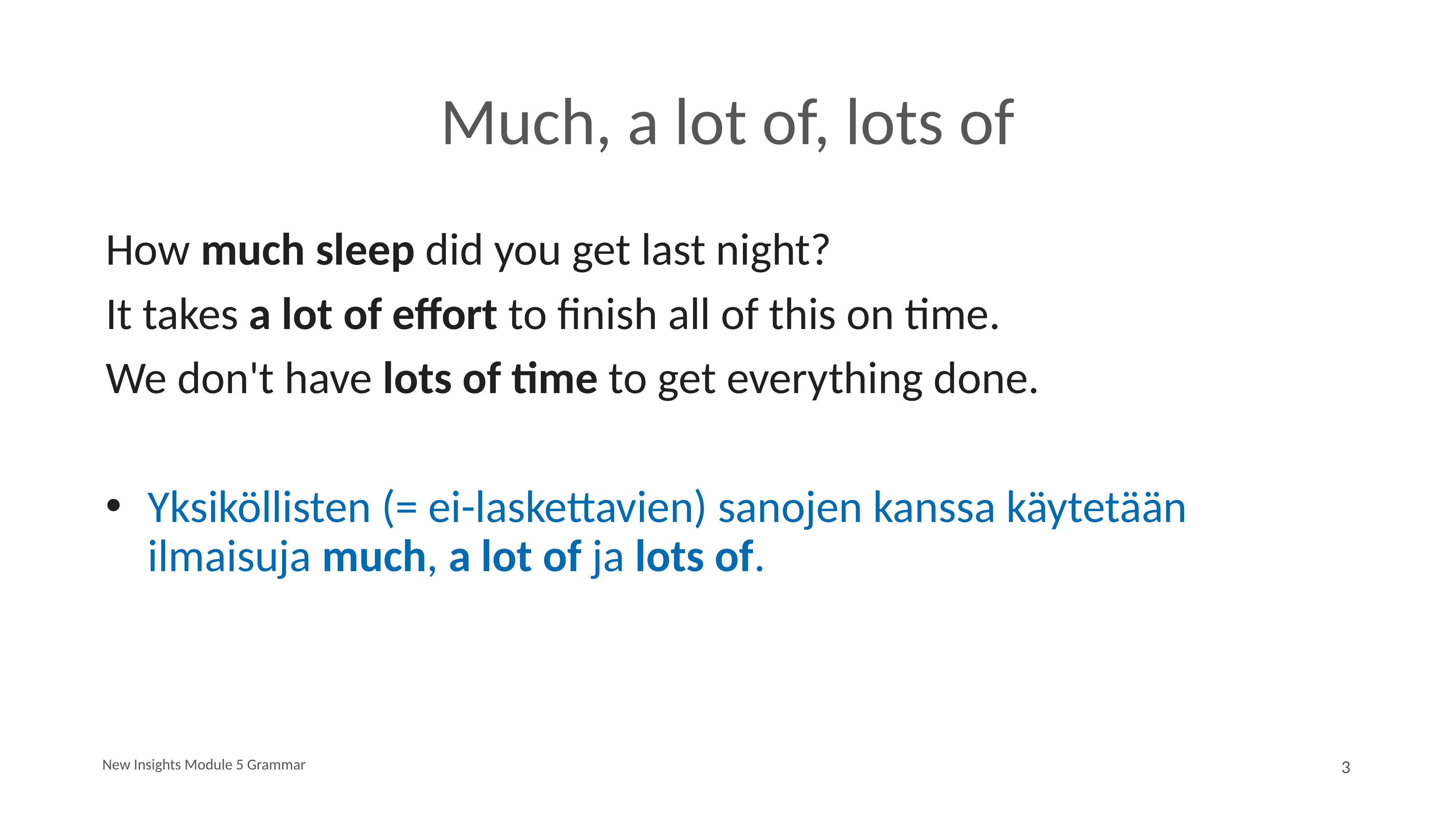

# Much, a lot of, lots of
How much sleep did you get last night?
It takes a lot of effort to finish all of this on time.
We don't have lots of time to get everything done.

Yksiköllisten (= ei-laskettavien) sanojen kanssa käytetään ilmaisuja much, a lot of ja lots of.
New Insights Module 5 Grammar
3